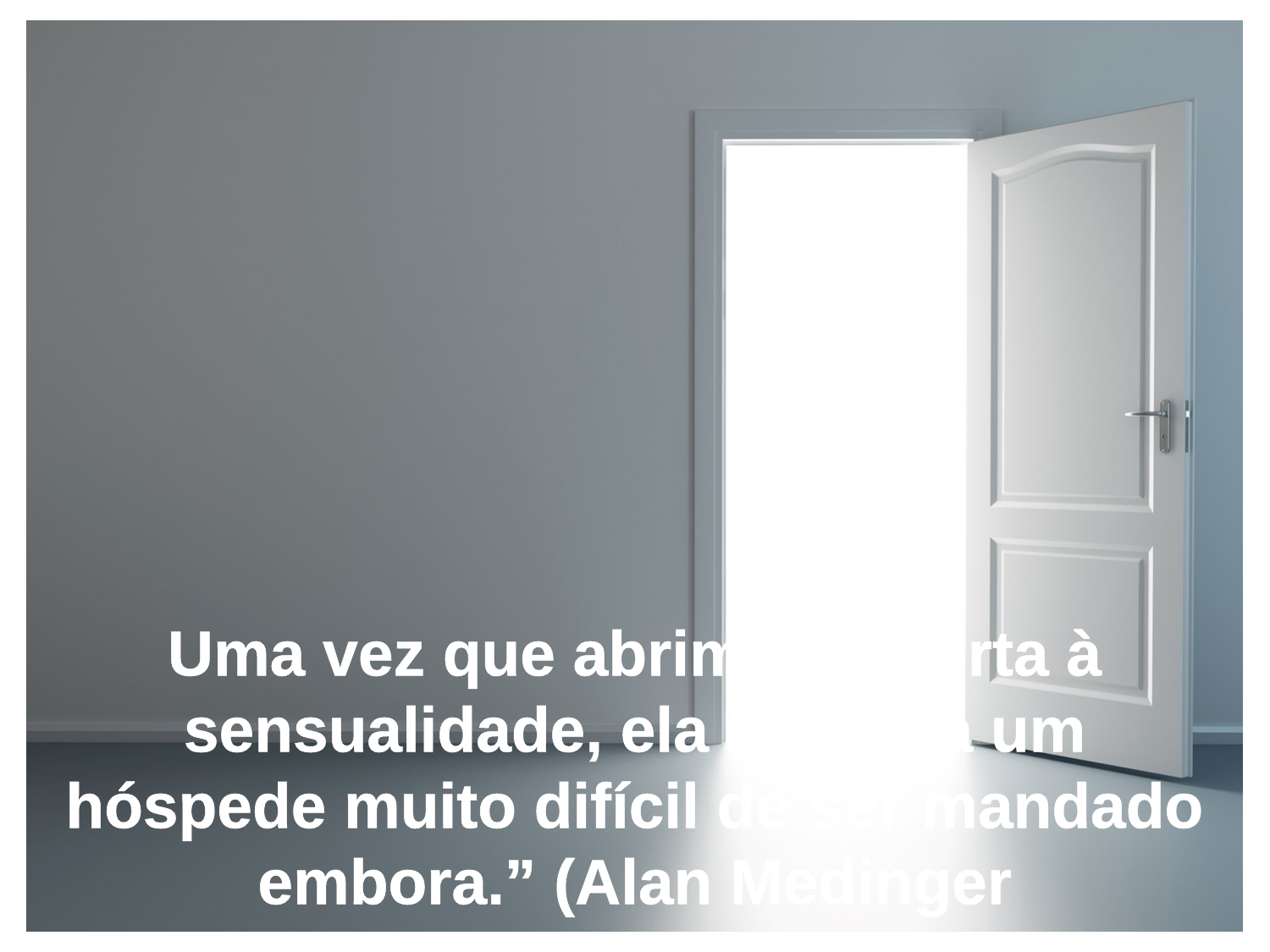

Uma vez que abrimos a porta à sensualidade, ela se torna um hóspede muito difícil de ser mandado embora.” (Alan Medinger